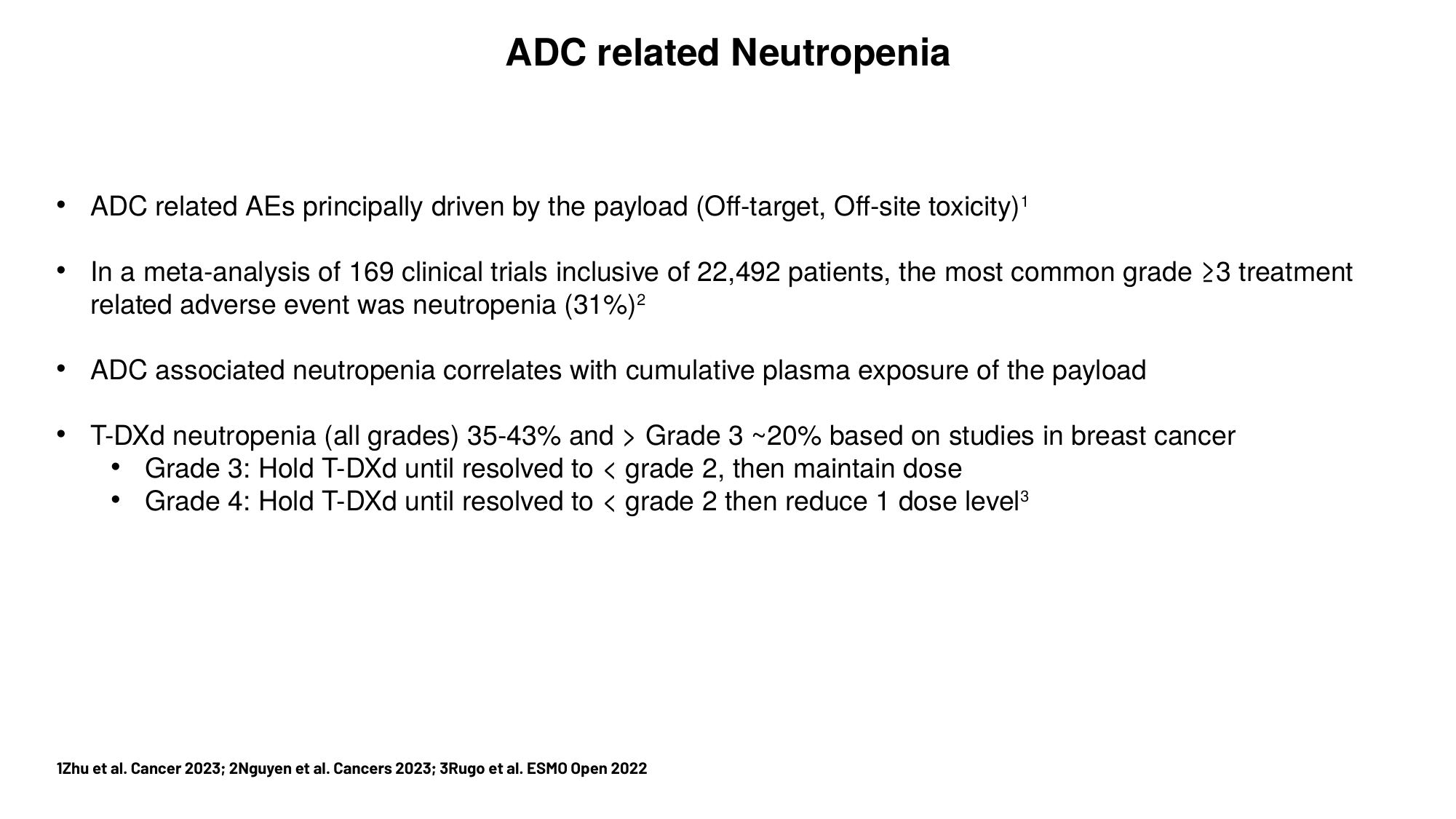

# ADC related Neutropenia
ADC related AEs principally driven by the payload (Off-target, Off-site toxicity)1

In a meta-analysis of 169 clinical trials inclusive of 22,492 patients, the most common grade ≥3 treatment related adverse event was neutropenia (31%)2

ADC associated neutropenia correlates with cumulative plasma exposure of the payload

T-DXd neutropenia (all grades) 35-43% and > Grade 3 ~20% based on studies in breast cancer
Grade 3: Hold T-DXd until resolved to < grade 2, then maintain dose
Grade 4: Hold T-DXd until resolved to < grade 2 then reduce 1 dose level3
1Zhu et al. Cancer 2023; 2Nguyen et al. Cancers 2023; 3Rugo et al. ESMO Open 2022